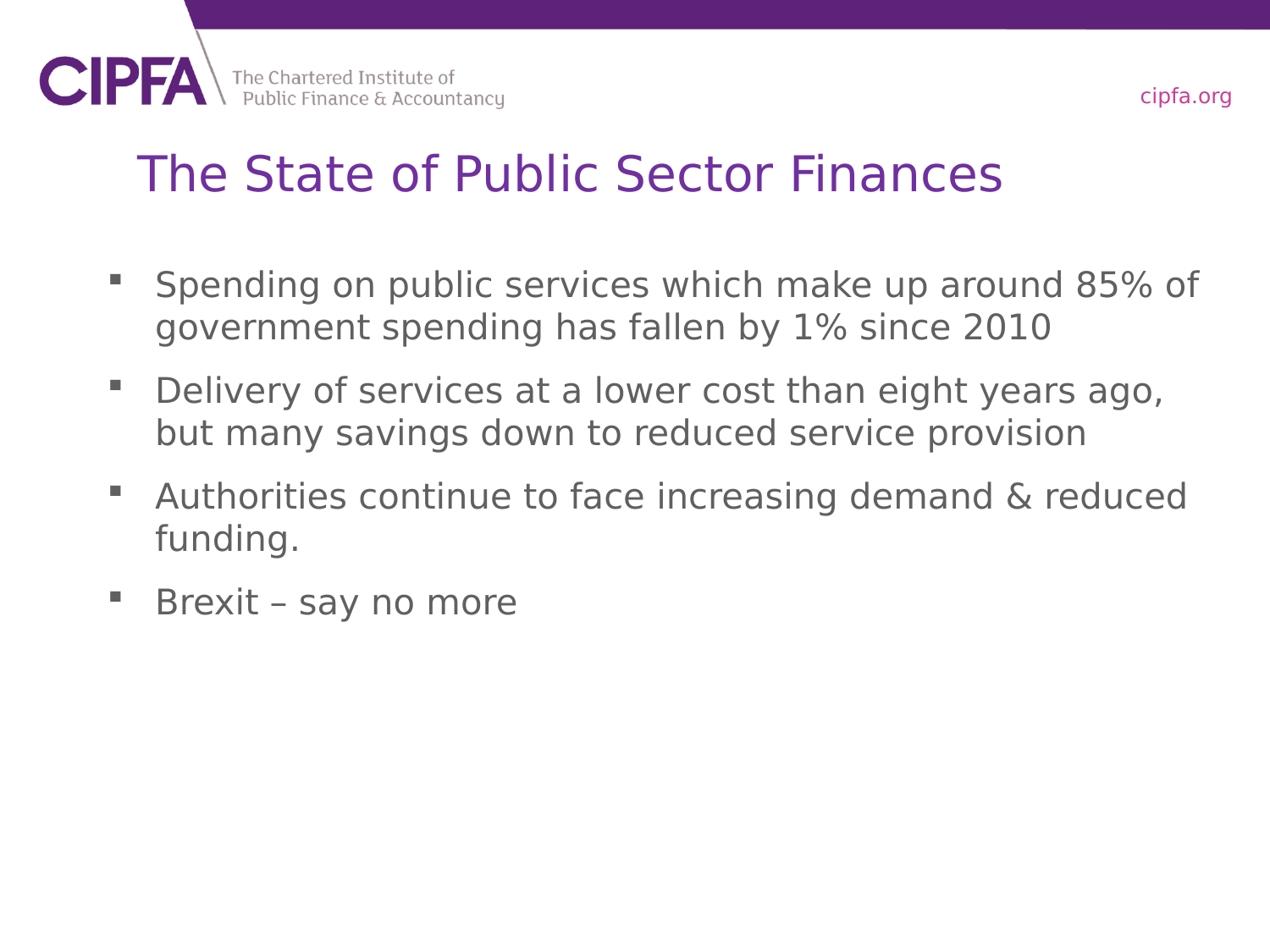

# The State of Public Sector Finances
Spending on public services which make up around 85% of government spending has fallen by 1% since 2010
Delivery of services at a lower cost than eight years ago, but many savings down to reduced service provision
Authorities continue to face increasing demand & reduced funding.
Brexit – say no more